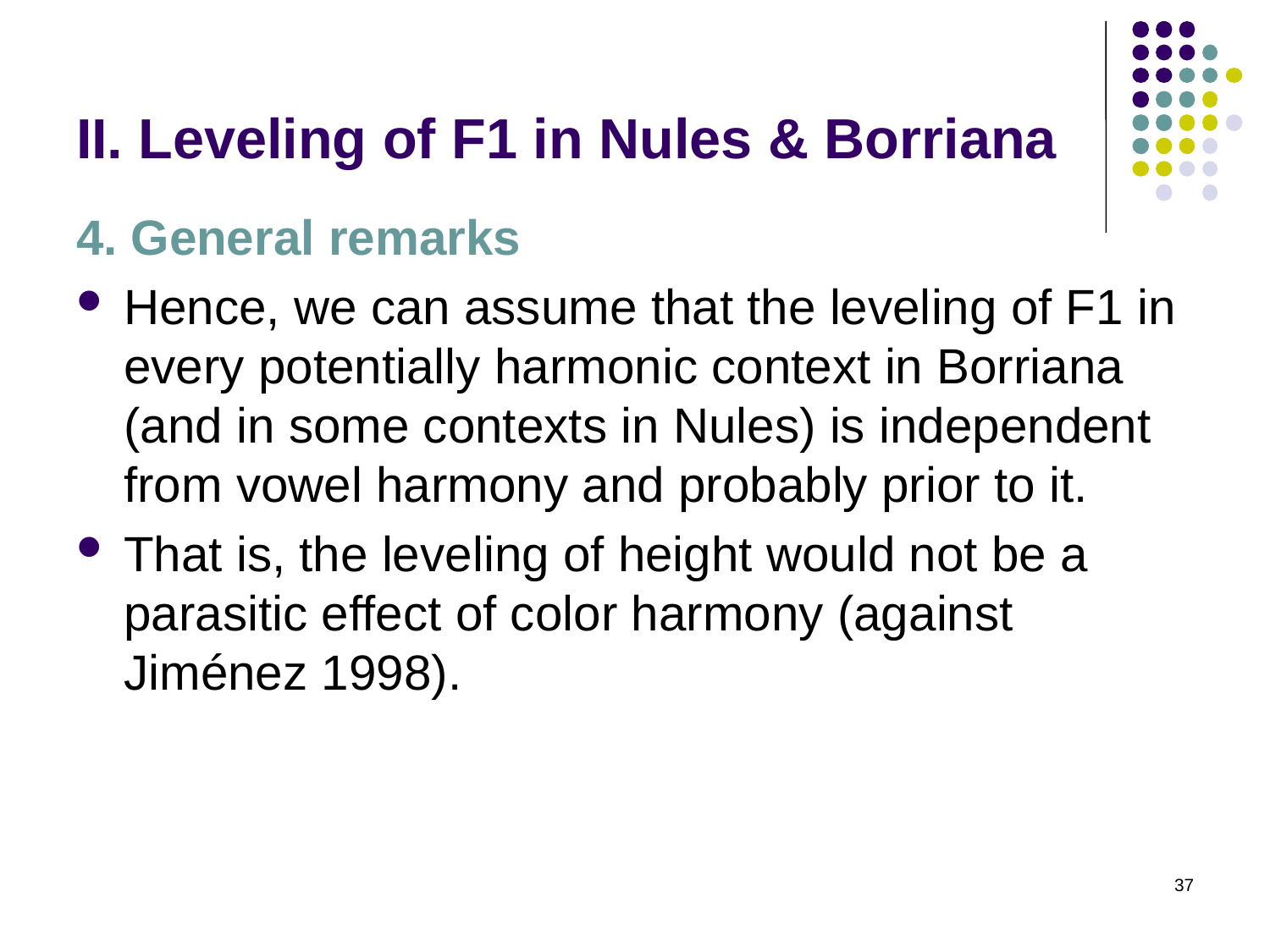

# II. Leveling of F1 in Nules & Borriana
4. General remarks
Hence, we can assume that the leveling of F1 in every potentially harmonic context in Borriana (and in some contexts in Nules) is independent from vowel harmony and probably prior to it.
That is, the leveling of height would not be a parasitic effect of color harmony (against Jiménez 1998).

37